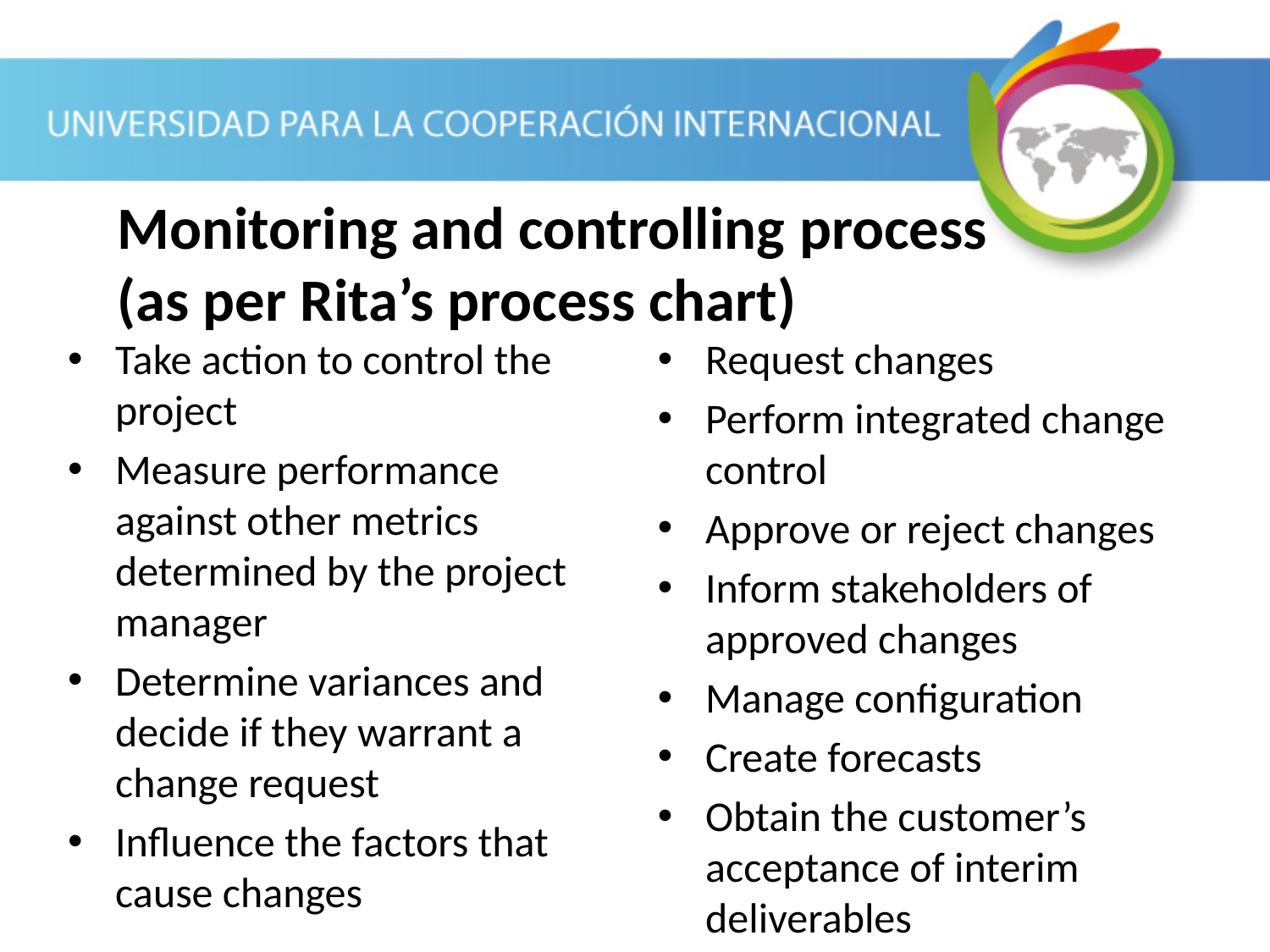

# Monitoring and controlling process (as per Rita’s process chart)
Take action to control the project
Measure performance against other metrics determined by the project manager
Determine variances and decide if they warrant a change request
Influence the factors that cause changes

Request changes
Perform integrated change control
Approve or reject changes
Inform stakeholders of approved changes
Manage configuration
Create forecasts
Obtain the customer’s acceptance of interim deliverables